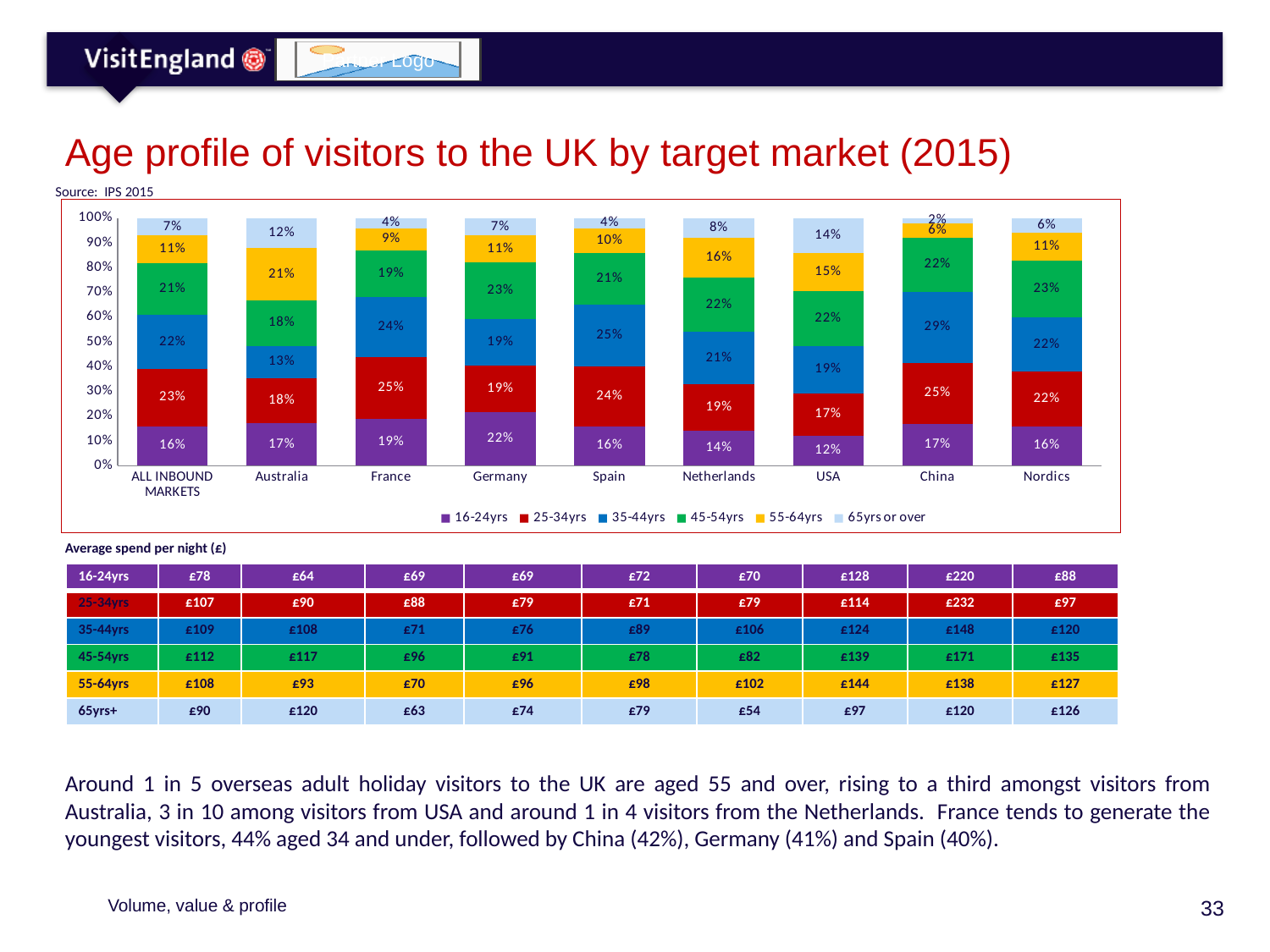

# Age profile of visitors to the UK by target market (2015)
Source:  IPS 2015

### Chart

| Category | 16-24yrs | 25-34yrs | 35-44yrs | 45-54yrs | 55-64yrs | 65yrs or over |
|---|---|---|---|---|---|---|
| ALL INBOUND MARKETS | 0.16 | 0.23 | 0.22 | 0.21 | 0.11 | 0.07 |
| Australia | 0.17 | 0.18 | 0.13 | 0.18 | 0.21 | 0.12 |
| France | 0.19 | 0.25 | 0.24 | 0.19 | 0.09 | 0.04 |
| Germany | 0.22 | 0.19 | 0.19 | 0.23 | 0.11 | 0.07 |
| Spain | 0.16 | 0.24 | 0.25 | 0.21 | 0.1 | 0.04 |
| Netherlands | 0.14 | 0.19 | 0.21 | 0.22 | 0.16 | 0.08 |
| USA | 0.12 | 0.17 | 0.19 | 0.22 | 0.15 | 0.14 |
| China | 0.17 | 0.25 | 0.29 | 0.22 | 0.06 | 0.02 |
| Nordics | 0.16 | 0.22 | 0.22 | 0.23 | 0.11 | 0.06 |
Average spend per night (£)
| 16-24yrs | £78 | £64 | £69 | £69 | £72 | £70 | £128 | £220 | £88 |
| --- | --- | --- | --- | --- | --- | --- | --- | --- | --- |
| 25-34yrs | £107 | £90 | £88 | £79 | £71 | £79 | £114 | £232 | £97 |
| 35-44yrs | £109 | £108 | £71 | £76 | £89 | £106 | £124 | £148 | £120 |
| 45-54yrs | £112 | £117 | £96 | £91 | £78 | £82 | £139 | £171 | £135 |
| 55-64yrs | £108 | £93 | £70 | £96 | £98 | £102 | £144 | £138 | £127 |
| 65yrs+ | £90 | £120 | £63 | £74 | £79 | £54 | £97 | £120 | £126 |
Around 1 in 5 overseas adult holiday visitors to the UK are aged 55 and over, rising to a third amongst visitors from Australia, 3 in 10 among visitors from USA and around 1 in 4 visitors from the Netherlands.  France tends to generate the youngest visitors, 44% aged 34 and under, followed by China (42%), Germany (41%) and Spain (40%).
Volume, value & profile